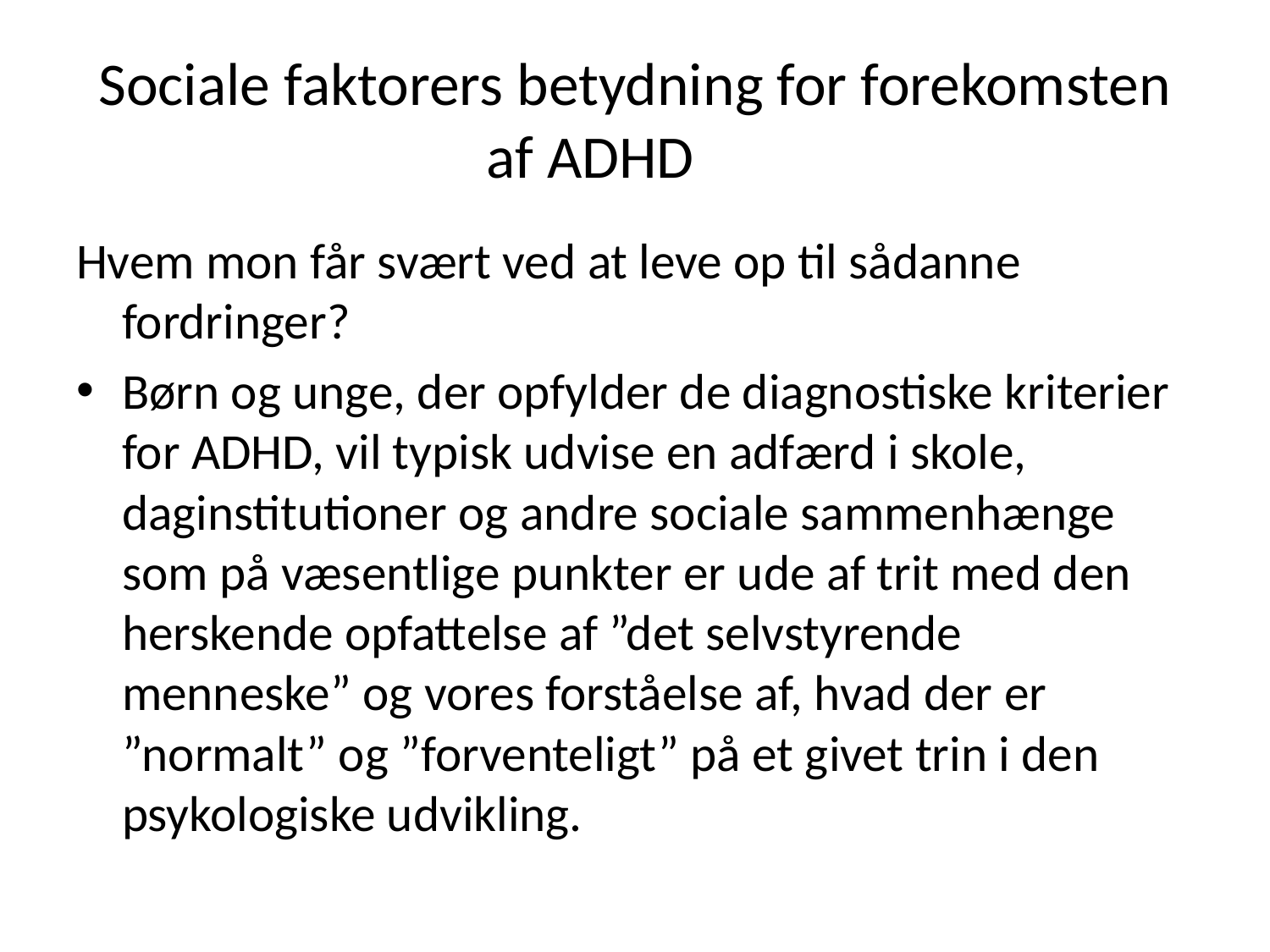

# Sociale faktorers betydning for forekomsten af ADHD
Hvem mon får svært ved at leve op til sådanne fordringer?
Børn og unge, der opfylder de diagnostiske kriterier for ADHD, vil typisk udvise en adfærd i skole, daginstitutioner og andre sociale sammenhænge som på væsentlige punkter er ude af trit med den herskende opfattelse af ”det selvstyrende menneske” og vores forståelse af, hvad der er ”normalt” og ”forventeligt” på et givet trin i den psykologiske udvikling.